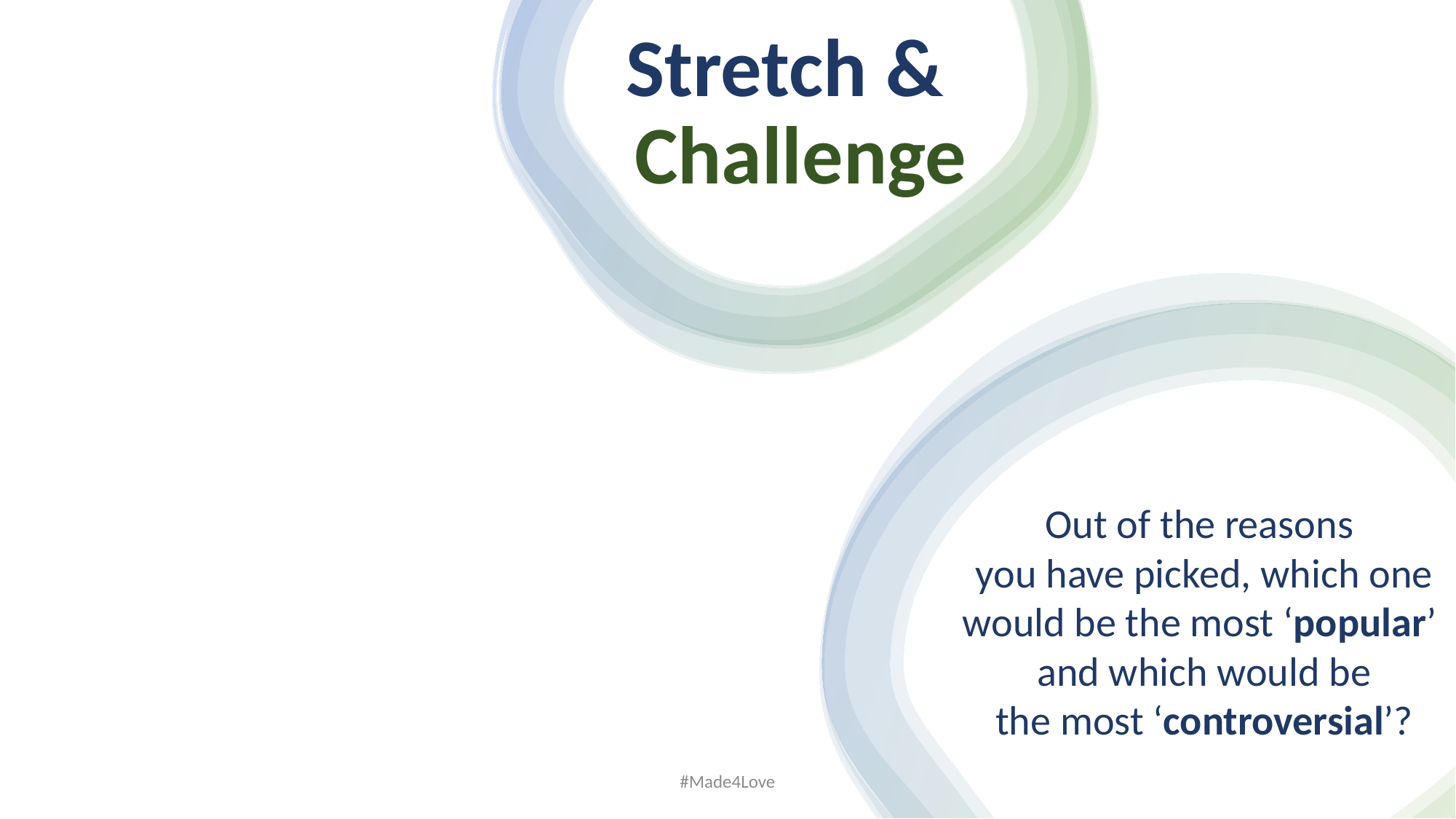

Stretch &​
Challenge​

Out of the reasons
you have picked, which one would be the most ‘popular’
and which would be the most ‘controversial’?​
#Made4Love